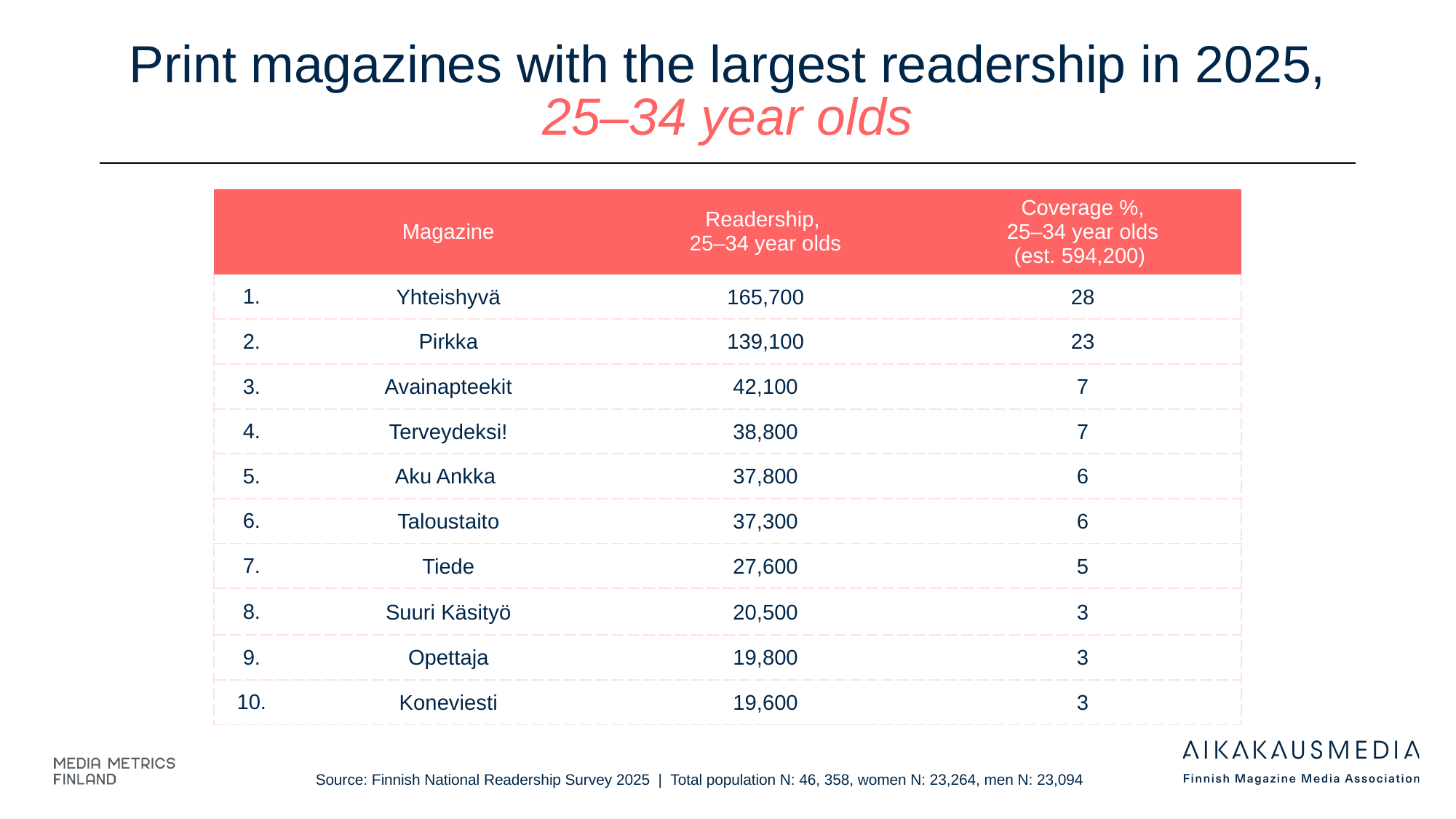

# Print magazines with the largest readership in 2025, 25–34 year olds
|  | Magazine | Readership, 25–34 year olds | Coverage %, 25–34 year olds (est. 594,200) |
| --- | --- | --- | --- |
| 1. | Yhteishyvä | 165,700 | 28 |
| 2. | Pirkka | 139,100 | 23 |
| 3. | Avainapteekit | 42,100 | 7 |
| 4. | Terveydeksi! | 38,800 | 7 |
| 5. | Aku Ankka | 37,800 | 6 |
| 6. | Taloustaito | 37,300 | 6 |
| 7. | Tiede | 27,600 | 5 |
| 8. | Suuri Käsityö | 20,500 | 3 |
| 9. | Opettaja | 19,800 | 3 |
| 10. | Koneviesti | 19,600 | 3 |